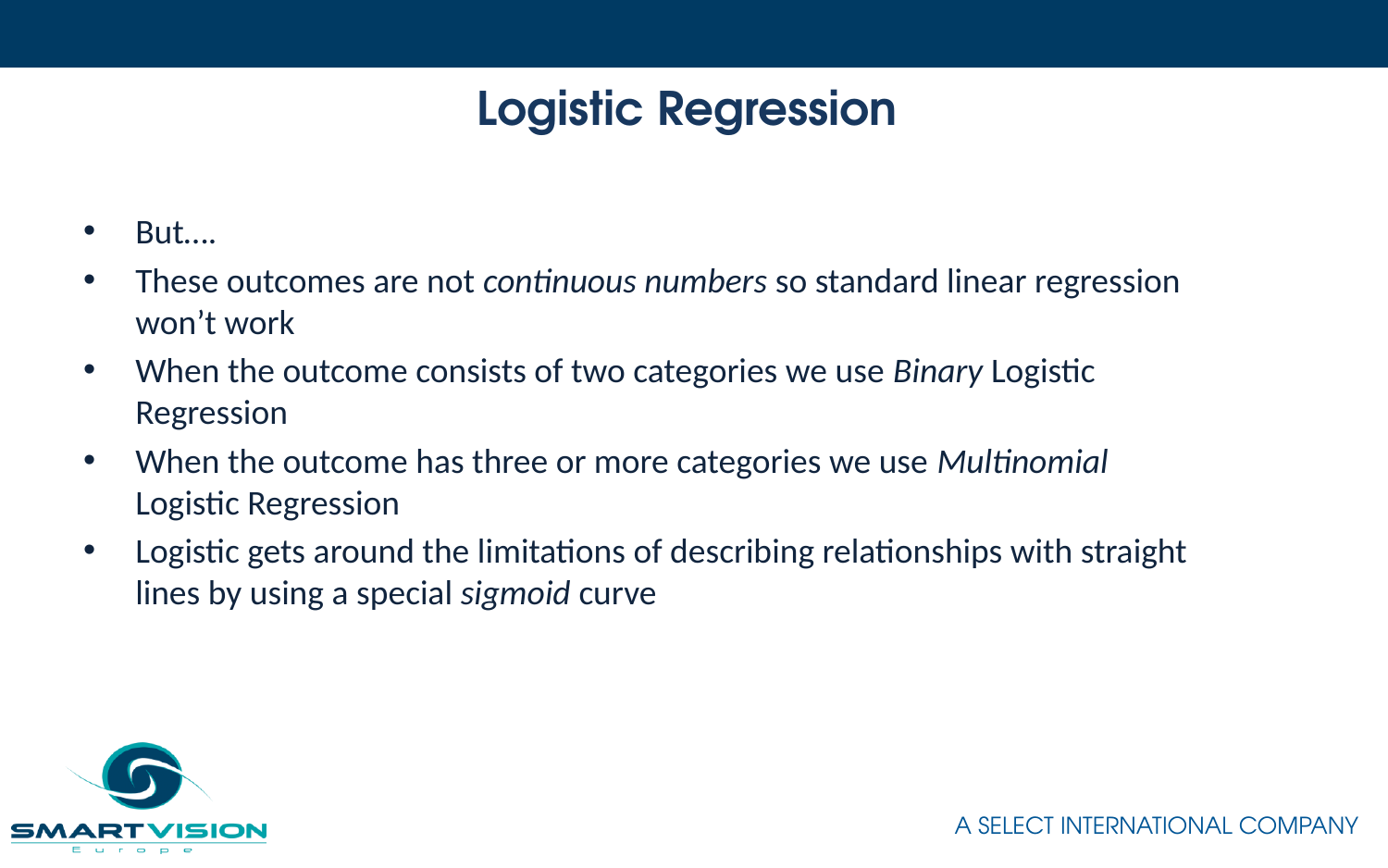

# Logistic Regression
But….
These outcomes are not continuous numbers so standard linear regression won’t work
When the outcome consists of two categories we use Binary Logistic Regression
When the outcome has three or more categories we use Multinomial Logistic Regression
Logistic gets around the limitations of describing relationships with straight lines by using a special sigmoid curve